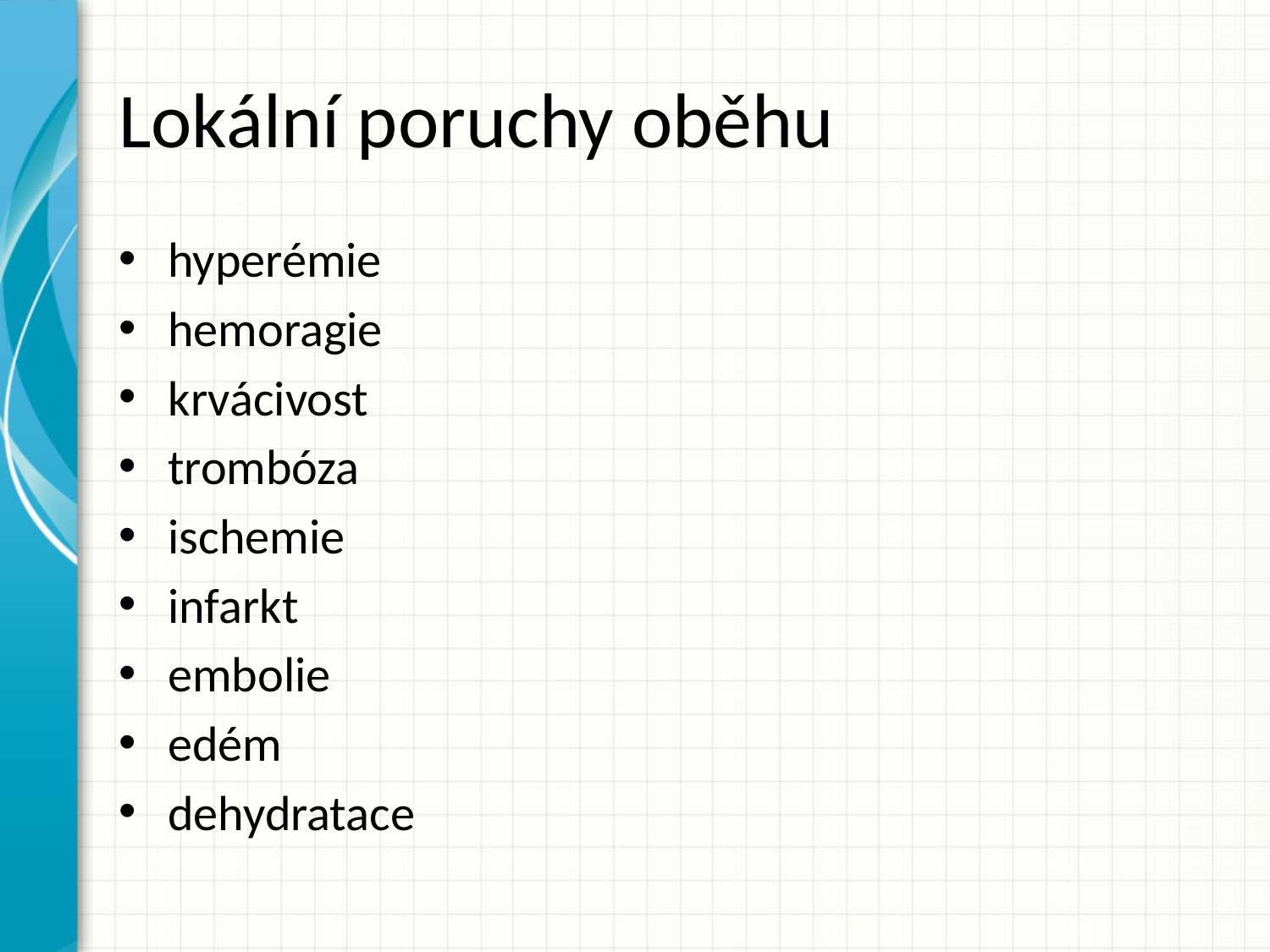

# Lokální poruchy oběhu
hyperémie
hemoragie
krvácivost
trombóza
ischemie
infarkt
embolie
edém
dehydratace